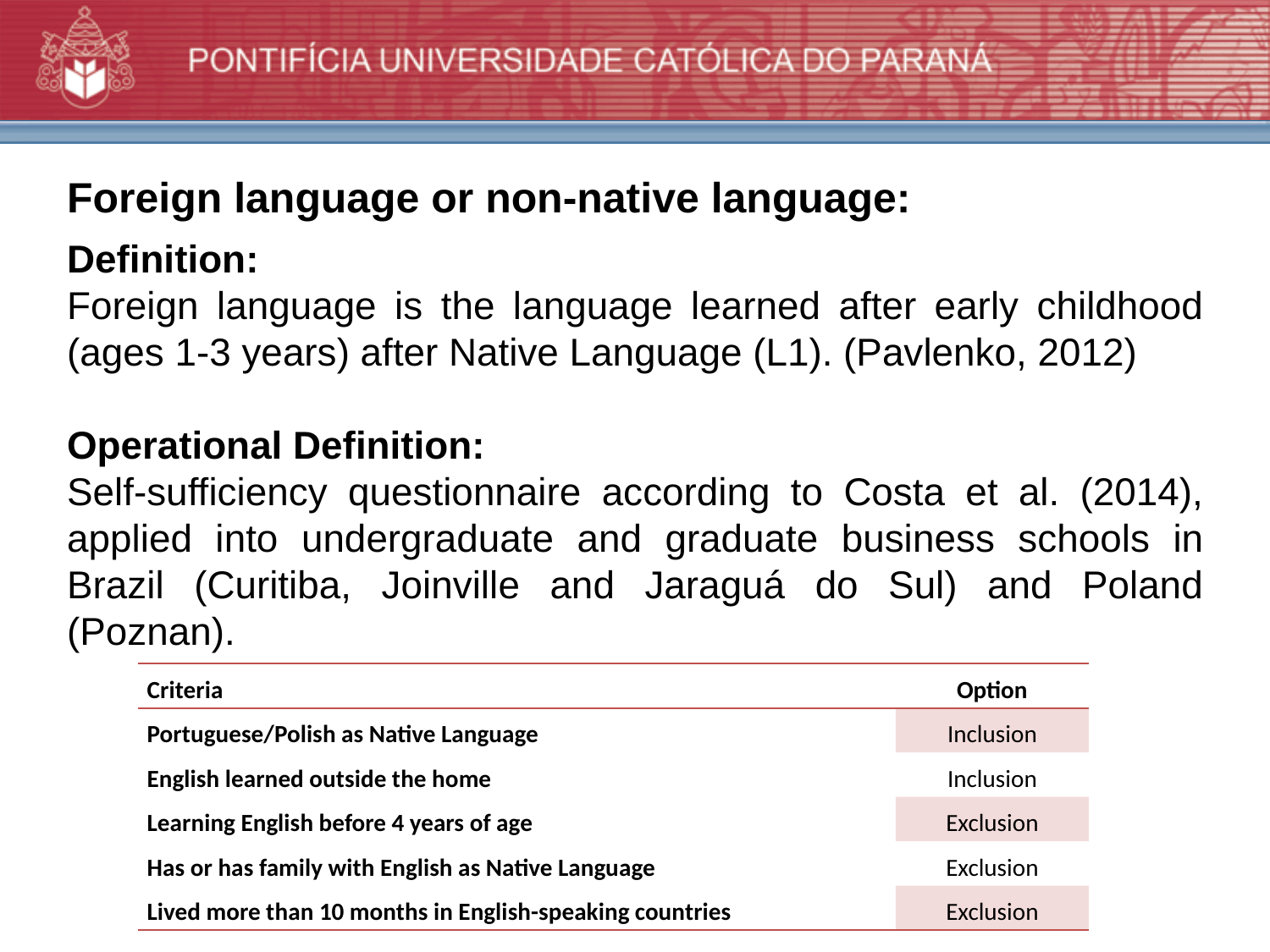

Foreign language or non-native language:
Definition:
Foreign language is the language learned after early childhood (ages 1-3 years) after Native Language (L1). (Pavlenko, 2012)

Operational Definition:
Self-sufficiency questionnaire according to Costa et al. (2014), applied into undergraduate and graduate business schools in Brazil (Curitiba, Joinville and Jaraguá do Sul) and Poland (Poznan).
| Criteria | Option |
| --- | --- |
| Portuguese/Polish as Native Language | Inclusion |
| English learned outside the home | Inclusion |
| Learning English before 4 years of age | Exclusion |
| Has or has family with English as Native Language | Exclusion |
| Lived more than 10 months in English-speaking countries | Exclusion |